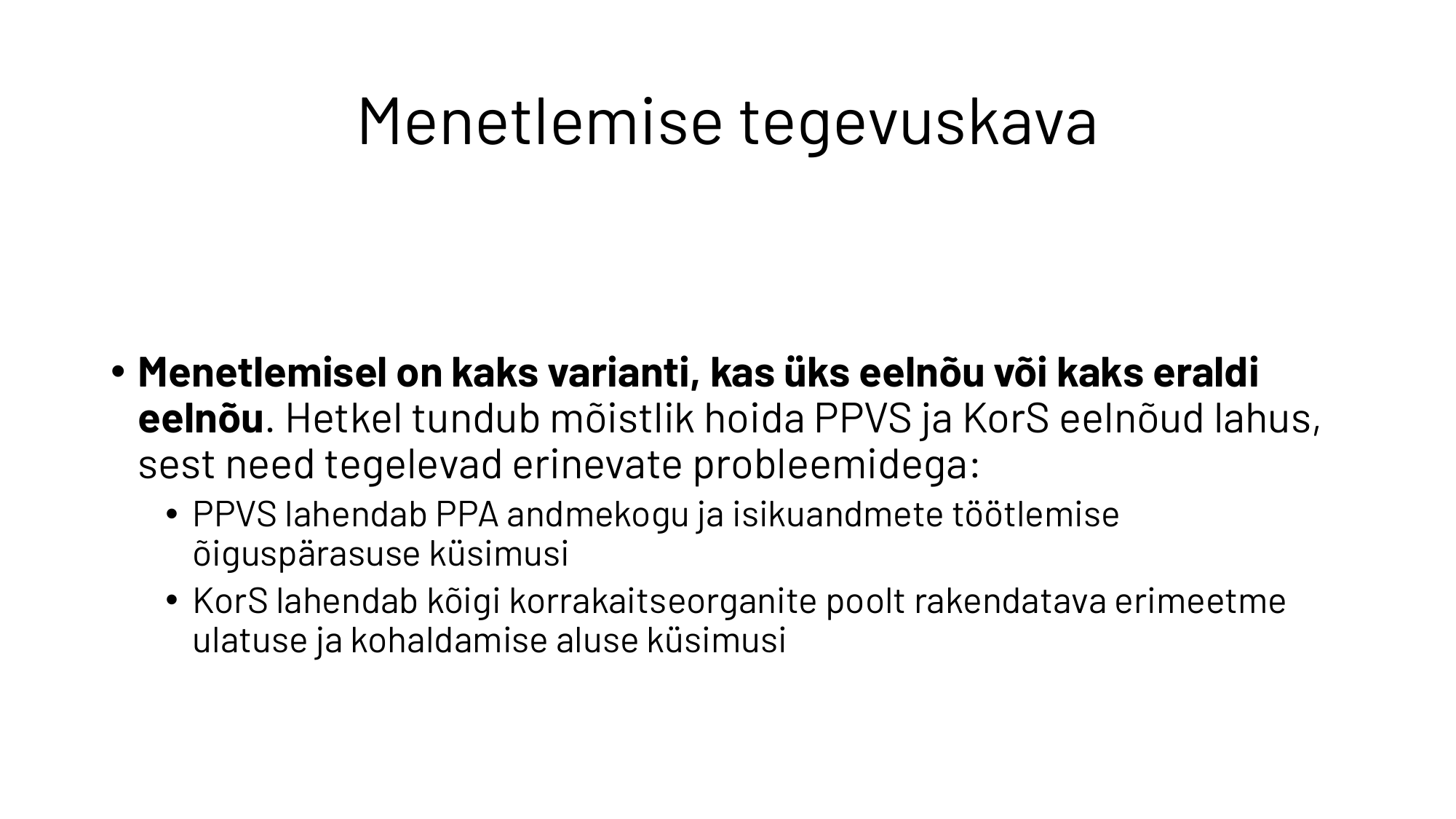

# Menetlemise tegevuskava

Menetlemisel on kaks varianti, kas üks eelnõu või kaks eraldi eelnõu. Hetkel tundub mõistlik hoida PPVS ja KorS eelnõud lahus, sest need tegelevad erinevate probleemidega:
PPVS lahendab PPA andmekogu ja isikuandmete töötlemise õiguspärasuse küsimusi
KorS lahendab kõigi korrakaitseorganite poolt rakendatava erimeetme ulatuse ja kohaldamise aluse küsimusi